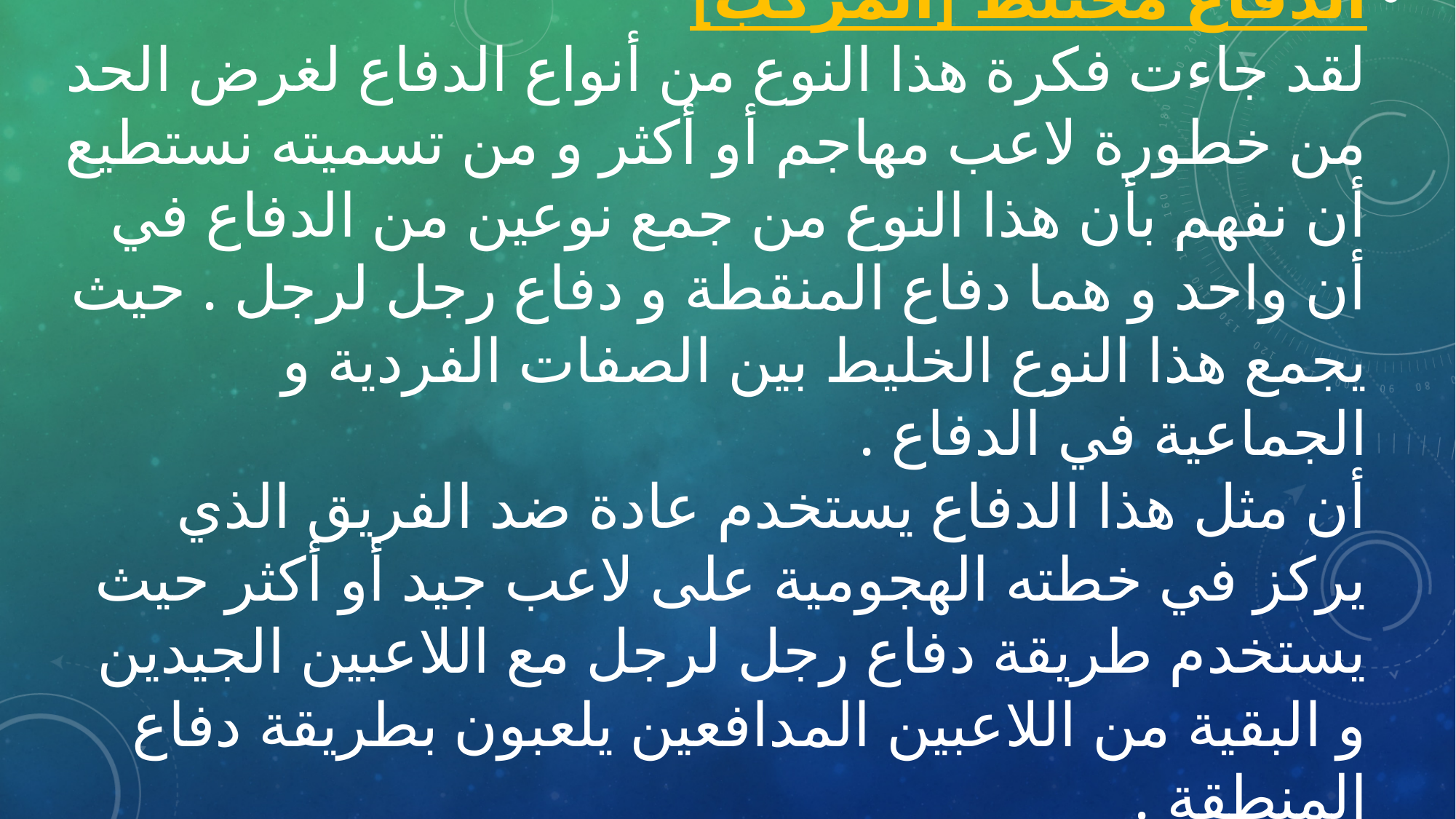

الدفاع مختلط [المركب]
لقد جاءت فكرة هذا النوع من أنواع الدفاع لغرض الحد من خطورة لاعب مهاجم أو أكثر و من تسميته نستطيع أن نفهم بأن هذا النوع من جمع نوعين من الدفاع في أن واحد و هما دفاع المنقطة و دفاع رجل لرجل . حيث يجمع هذا النوع الخليط بين الصفات الفردية و الجماعية في الدفاع . 
أن مثل هذا الدفاع يستخدم عادة ضد الفريق الذي يركز في خطته الهجومية على لاعب جيد أو أكثر حيث يستخدم طريقة دفاع رجل لرجل مع اللاعبين الجيدين و البقية من اللاعبين المدافعين يلعبون بطريقة دفاع المنطقة .